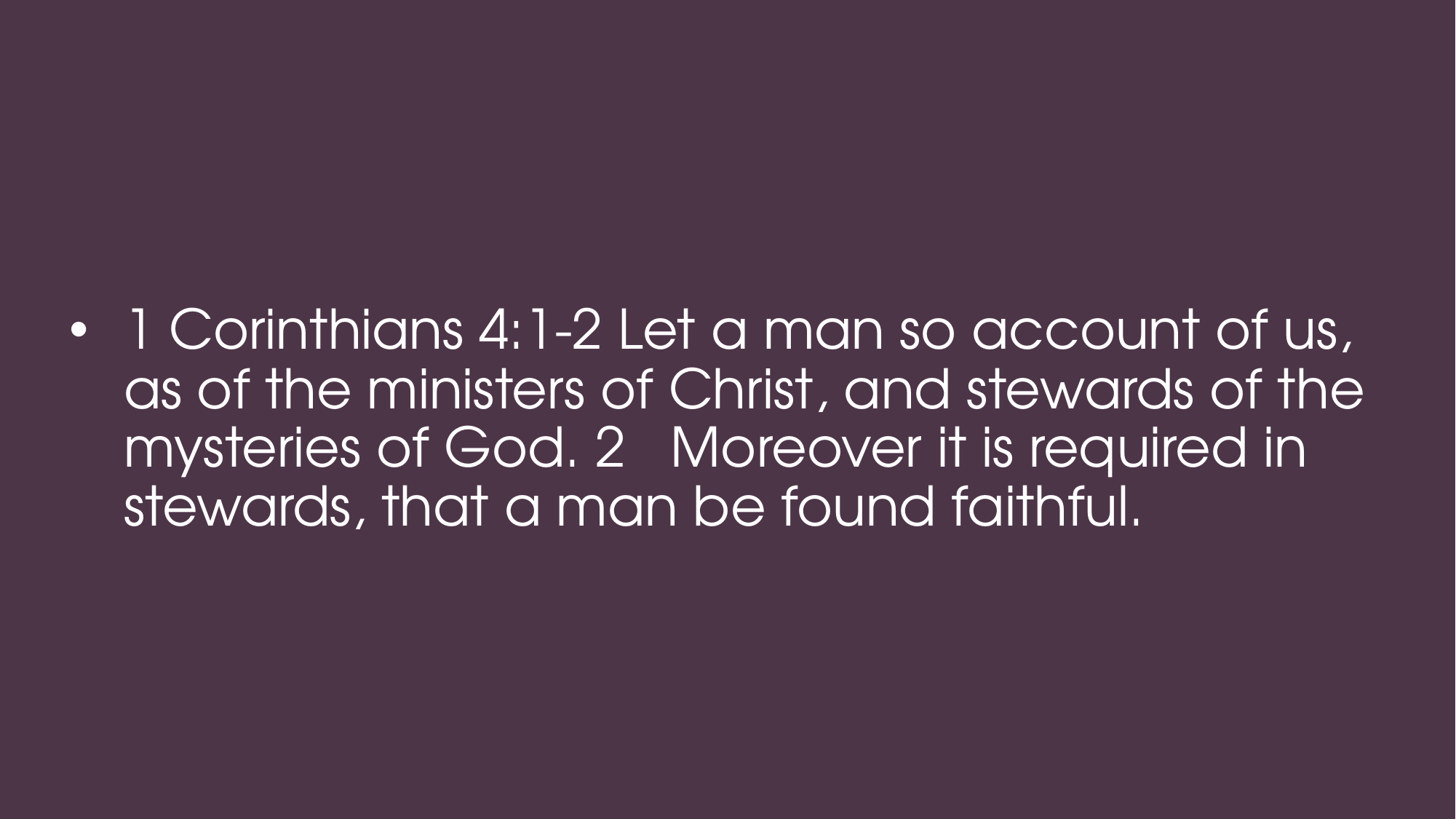

1 Corinthians 4:1-2 Let a man so account of us, as of the ministers of Christ, and stewards of the mysteries of God. 2   Moreover it is required in stewards, that a man be found faithful.